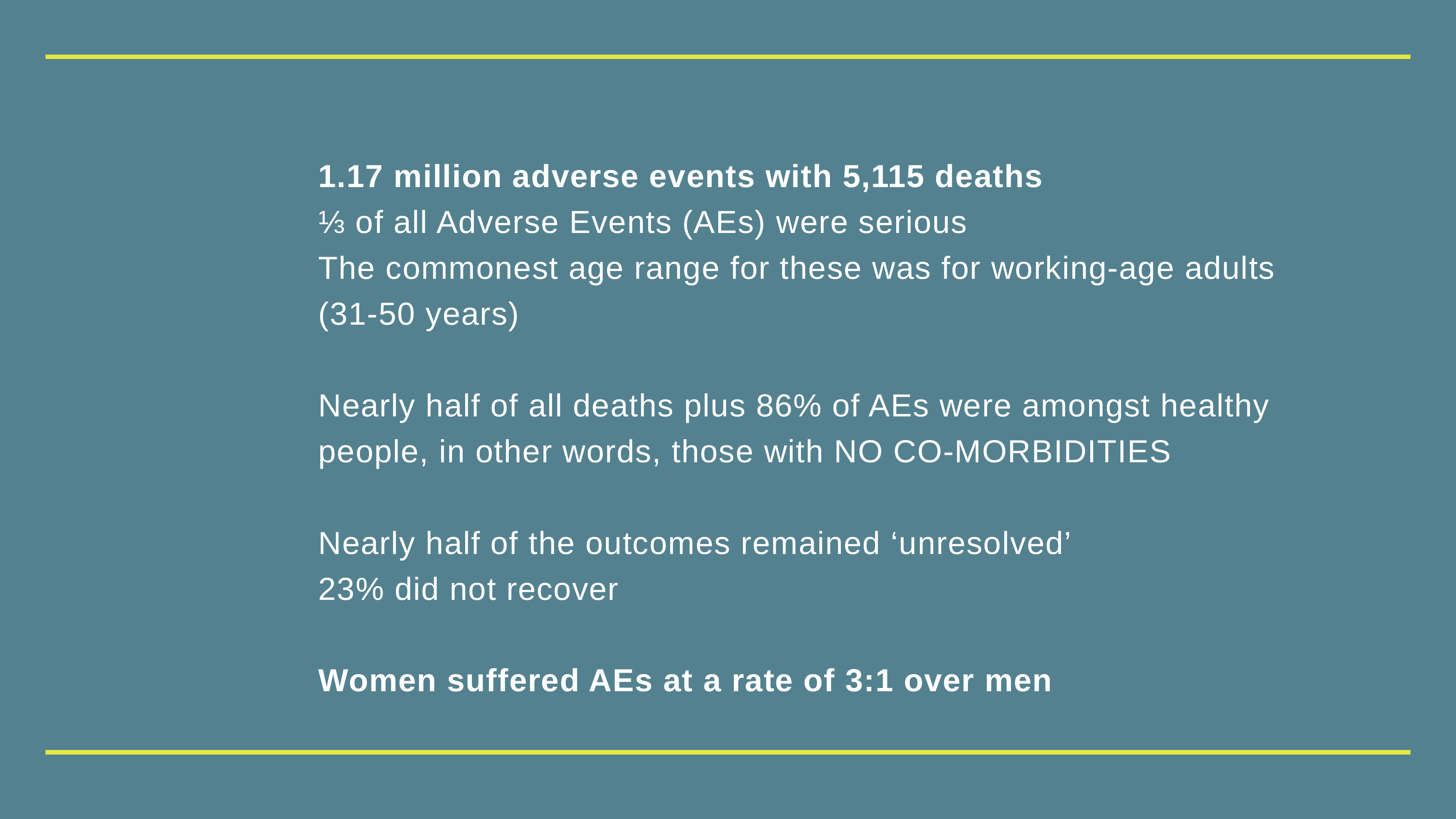

1.17 million adverse events with 5,115 deaths
⅓ of all Adverse Events (AEs) were serious
The commonest age range for these was for working-age adults (31-50 years)

Nearly half of all deaths plus 86% of AEs were amongst healthy people, in other words, those with NO CO-MORBIDITIES

Nearly half of the outcomes remained ‘unresolved’
23% did not recover

Women suffered AEs at a rate of 3:1 over men